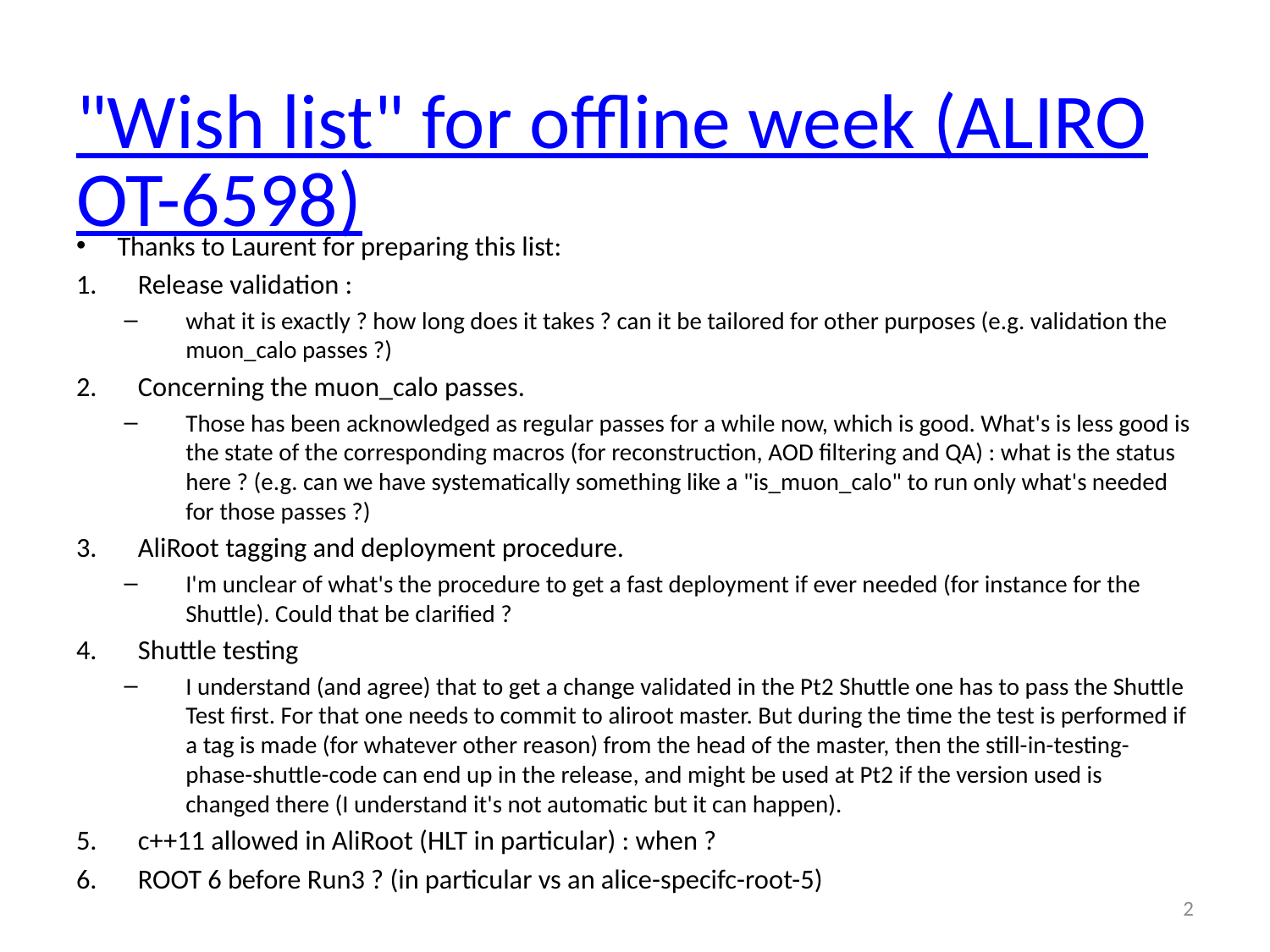

# "Wish list" for offline week (ALIROOT-6598)
Thanks to Laurent for preparing this list:
Release validation :
what it is exactly ? how long does it takes ? can it be tailored for other purposes (e.g. validation the muon_calo passes ?)
Concerning the muon_calo passes.
Those has been acknowledged as regular passes for a while now, which is good. What's is less good is the state of the corresponding macros (for reconstruction, AOD filtering and QA) : what is the status here ? (e.g. can we have systematically something like a "is_muon_calo" to run only what's needed for those passes ?)
AliRoot tagging and deployment procedure.
I'm unclear of what's the procedure to get a fast deployment if ever needed (for instance for the Shuttle). Could that be clarified ?
Shuttle testing
I understand (and agree) that to get a change validated in the Pt2 Shuttle one has to pass the Shuttle Test first. For that one needs to commit to aliroot master. But during the time the test is performed if a tag is made (for whatever other reason) from the head of the master, then the still-in-testing-phase-shuttle-code can end up in the release, and might be used at Pt2 if the version used is changed there (I understand it's not automatic but it can happen).
c++11 allowed in AliRoot (HLT in particular) : when ?
ROOT 6 before Run3 ? (in particular vs an alice-specifc-root-5)
2